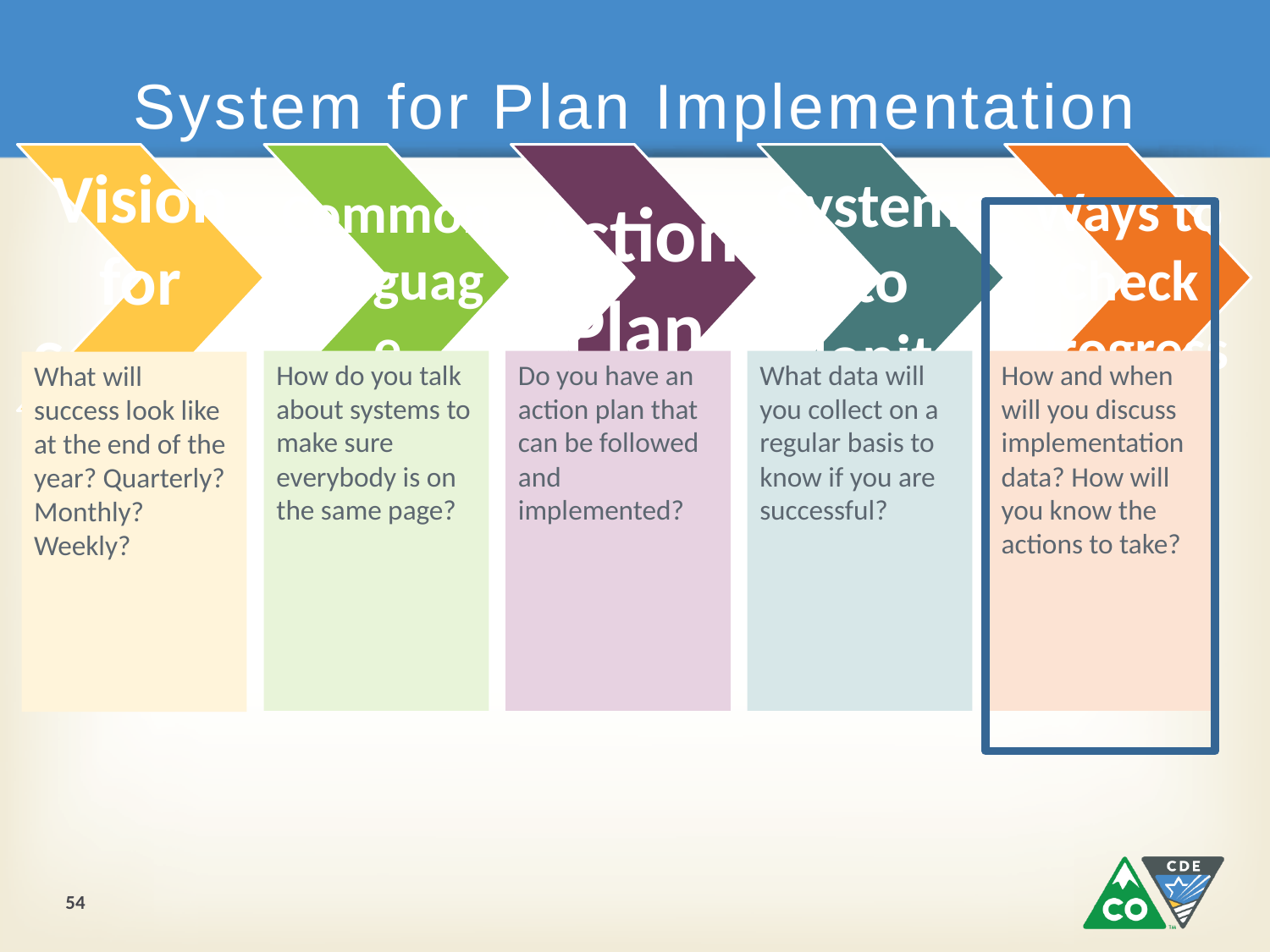

# System for Plan Implementation
Action Plan

How do you talk about systems to make sure everybody is on the same page?
How and when will you discuss implementation data? How will you know the actions to take?
What data will you collect on a  regular basis to know if you are successful?
Do you have an action plan that can be followed and implemented?
What will success look like at the end of the year? Quarterly? Monthly? Weekly?
54